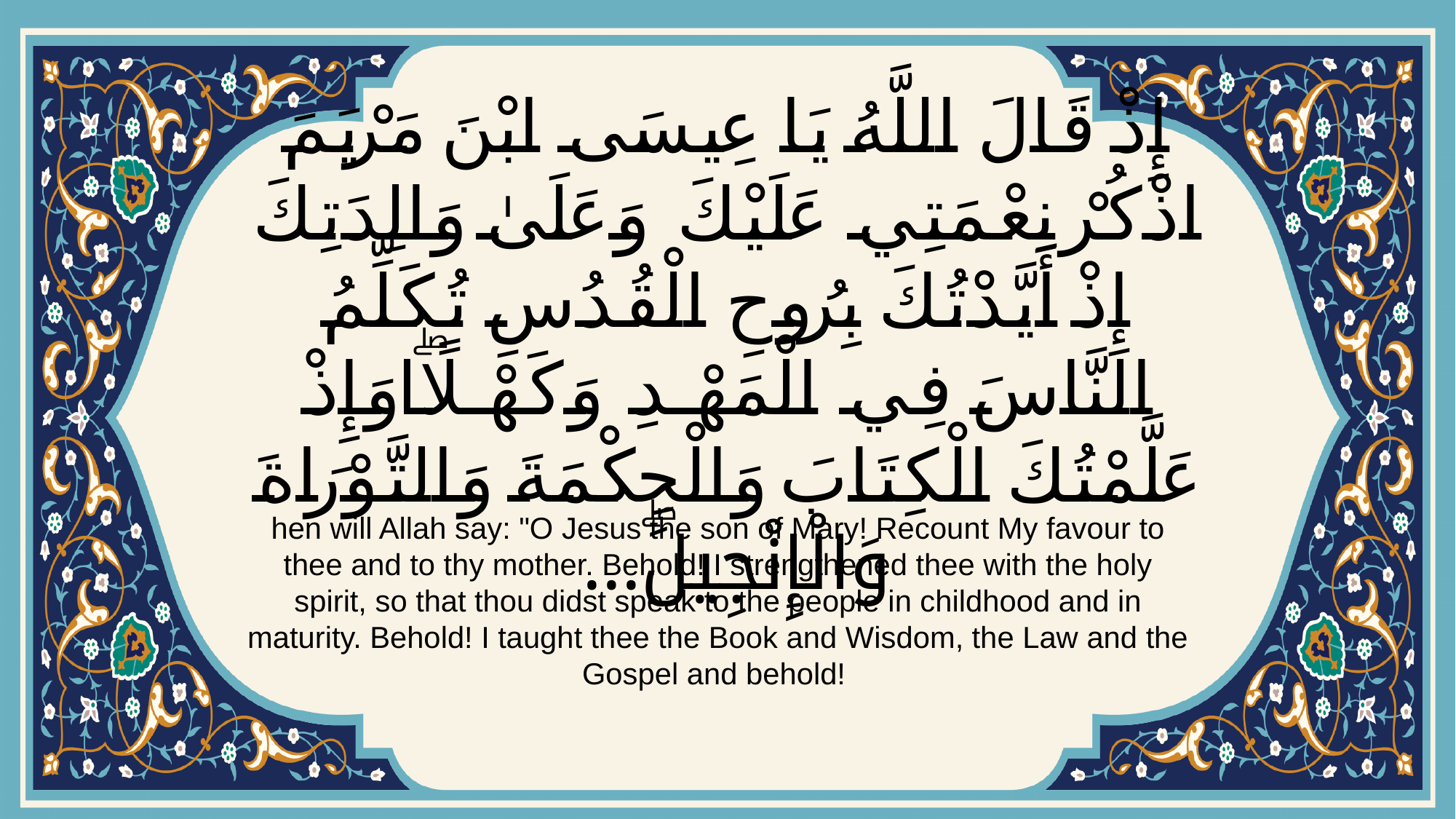

# إِذْ قَالَ اللَّهُ يَا عِيسَى ابْنَ مَرْيَمَ اذْكُرْ نِعْمَتِي عَلَيْكَ وَعَلَىٰ وَالِدَتِكَ إِذْ أَيَّدْتُكَ بِرُوحِ الْقُدُسِ تُكَلِّمُ النَّاسَ فِي الْمَهْدِ وَكَهْلًاۖ وَإِذْ عَلَّمْتُكَ الْكِتَابَ وَالْحِكْمَةَ وَالتَّوْرَاةَ وَالْإِنْجِيلَۖ...
hen will Allah say: "O Jesus the son of Mary! Recount My favour to thee and to thy mother. Behold! I strengthened thee with the holy spirit, so that thou didst speak to the people in childhood and in maturity. Behold! I taught thee the Book and Wisdom, the Law and the Gospel and behold!